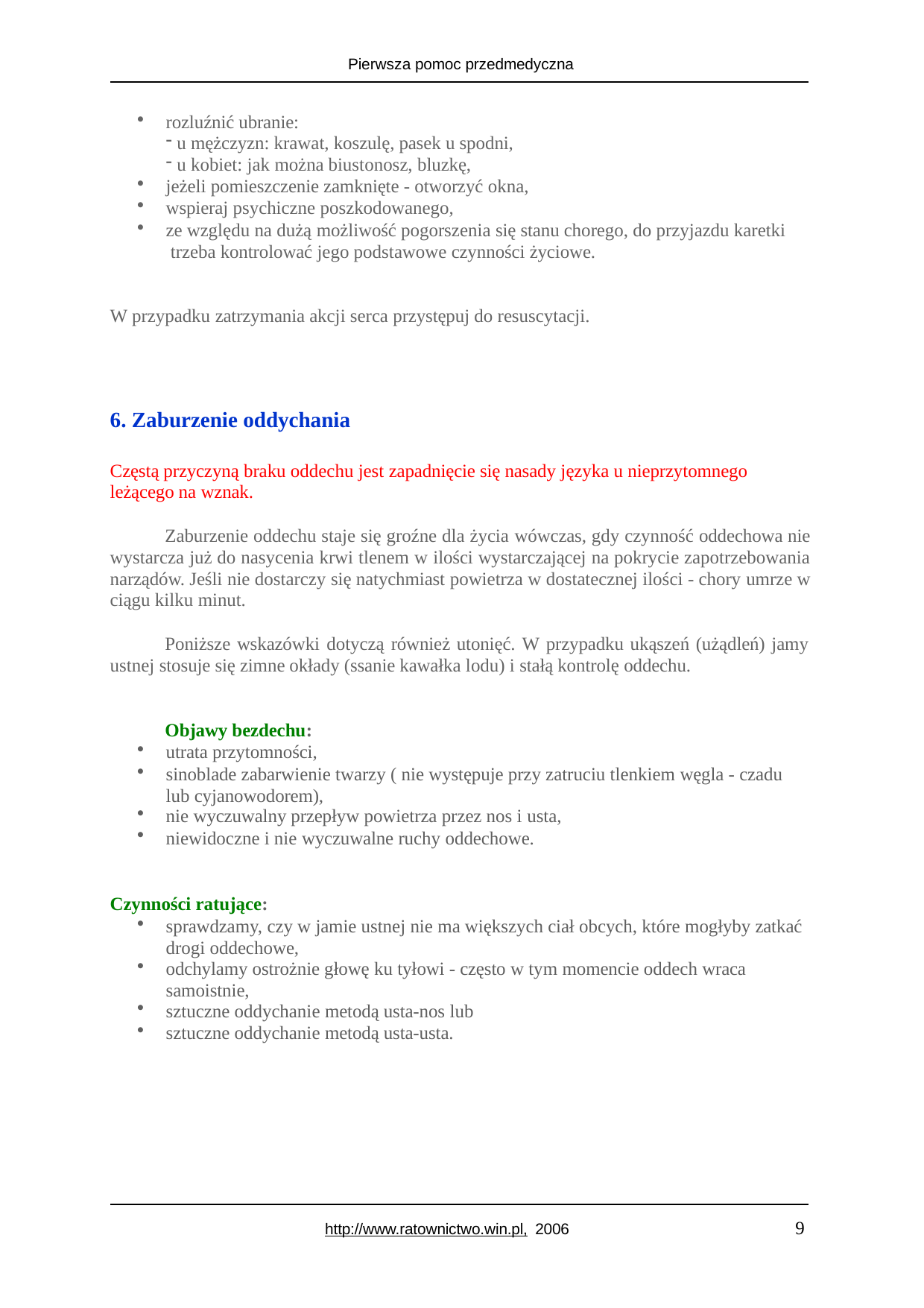

Pierwsza pomoc przedmedyczna

rozluźnić ubranie:
u mężczyzn: krawat, koszulę, pasek u spodni,
u kobiet: jak można biustonosz, bluzkę,
jeżeli pomieszczenie zamknięte - otworzyć okna,
wspieraj psychiczne poszkodowanego,
ze względu na dużą możliwość pogorszenia się stanu chorego, do przyjazdu karetki  trzeba kontrolować jego podstawowe czynności życiowe.

W przypadku zatrzymania akcji serca przystępuj do resuscytacji.
Zaburzenie oddychania

Częstą przyczyną braku oddechu jest zapadnięcie się nasady języka u nieprzytomnego  leżącego na wznak.

Zaburzenie oddechu staje się groźne dla życia wówczas, gdy czynność oddechowa nie  wystarcza już do nasycenia krwi tlenem w ilości wystarczającej na pokrycie zapotrzebowania  narządów. Jeśli nie dostarczy się natychmiast powietrza w dostatecznej ilości - chory umrze w  ciągu kilku minut.

Poniższe wskazówki dotyczą również utonięć. W przypadku ukąszeń (użądleń) jamy  ustnej stosuje się zimne okłady (ssanie kawałka lodu) i stałą kontrolę oddechu.

Objawy bezdechu:
utrata przytomności,
sinoblade zabarwienie twarzy ( nie występuje przy zatruciu tlenkiem węgla - czadu  lub cyjanowodorem),
nie wyczuwalny przepływ powietrza przez nos i usta,
niewidoczne i nie wyczuwalne ruchy oddechowe.

Czynności ratujące:
sprawdzamy, czy w jamie ustnej nie ma większych ciał obcych, które mogłyby zatkać  drogi oddechowe,
odchylamy ostrożnie głowę ku tyłowi - często w tym momencie oddech wraca  samoistnie,
sztuczne oddychanie metodą usta-nos lub
sztuczne oddychanie metodą usta-usta.
9
http://www.ratownictwo.win.pl, 2006